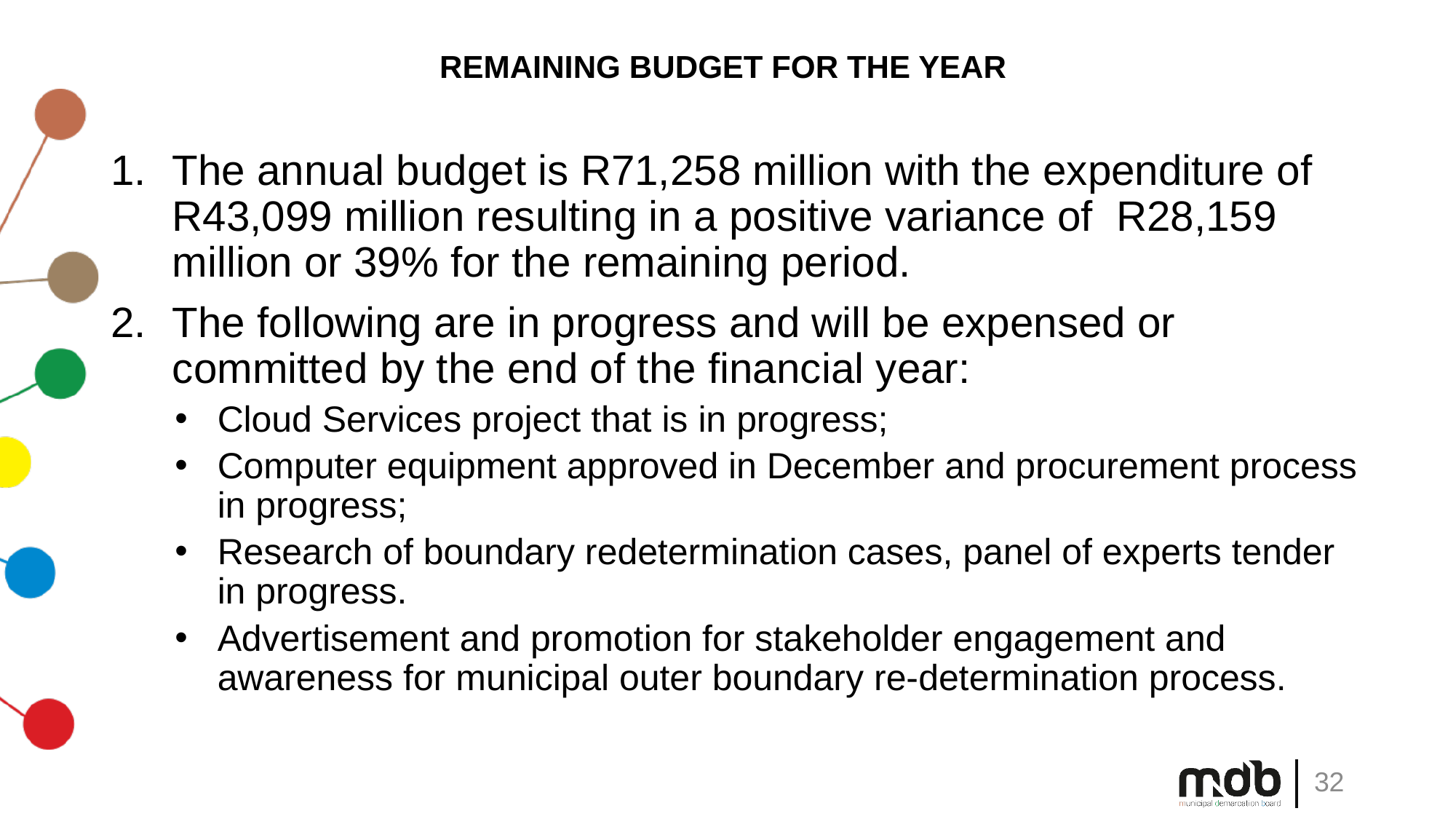

# REMAINING BUDGET FOR THE YEAR
The annual budget is R71,258 million with the expenditure of  R43,099 million resulting in a positive variance of  R28,159 million or 39% for the remaining period.
The following are in progress and will be expensed or committed by the end of the financial year:
Cloud Services project that is in progress;
Computer equipment approved in December and procurement process in progress;
Research of boundary redetermination cases, panel of experts tender in progress.
Advertisement and promotion for stakeholder engagement and awareness for municipal outer boundary re-determination process.

32